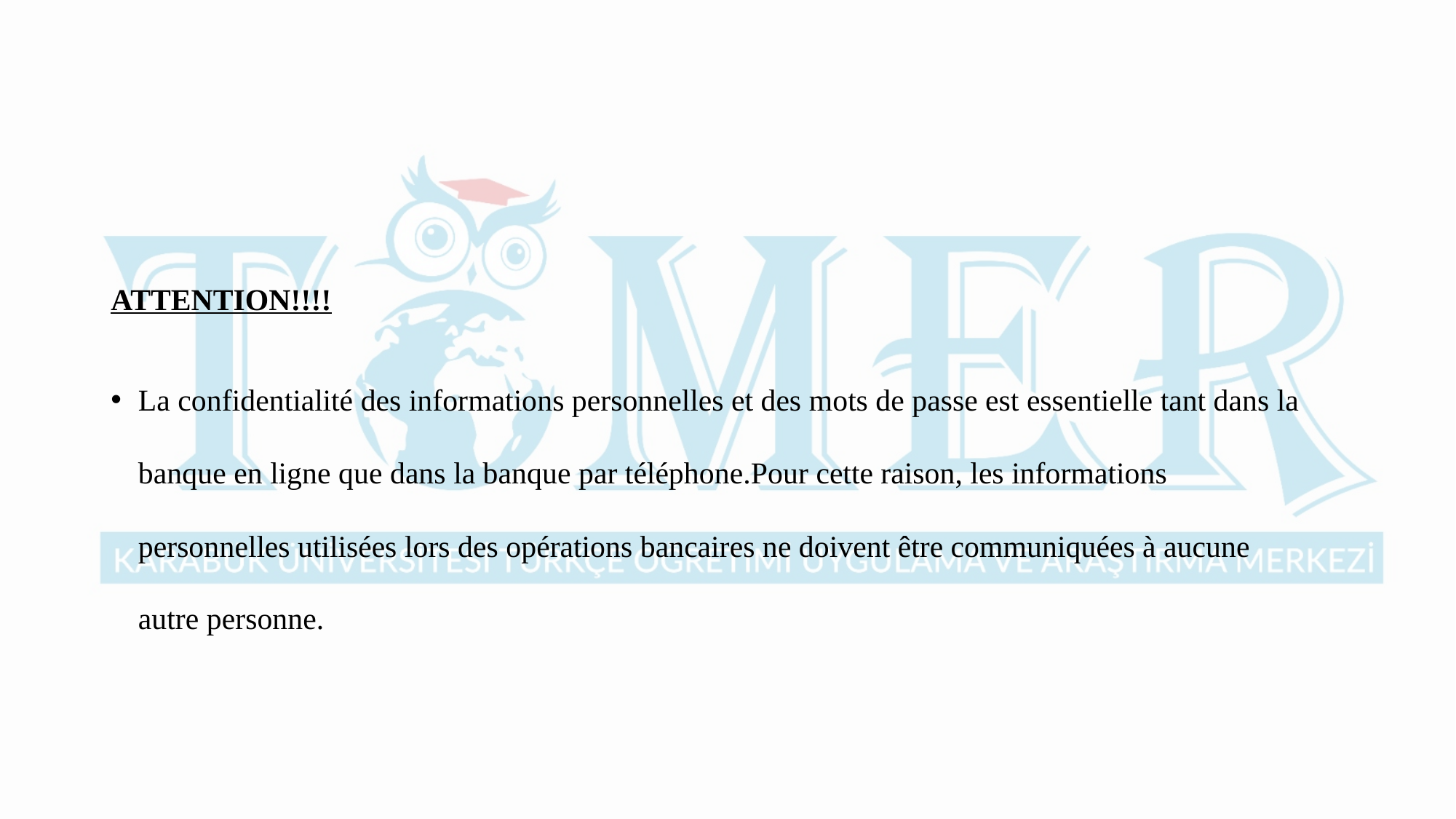

ATTENTION!!!!
La confidentialité des informations personnelles et des mots de passe est essentielle tant dans la banque en ligne que dans la banque par téléphone.Pour cette raison, les informations personnelles utilisées lors des opérations bancaires ne doivent être communiquées à aucune autre personne.